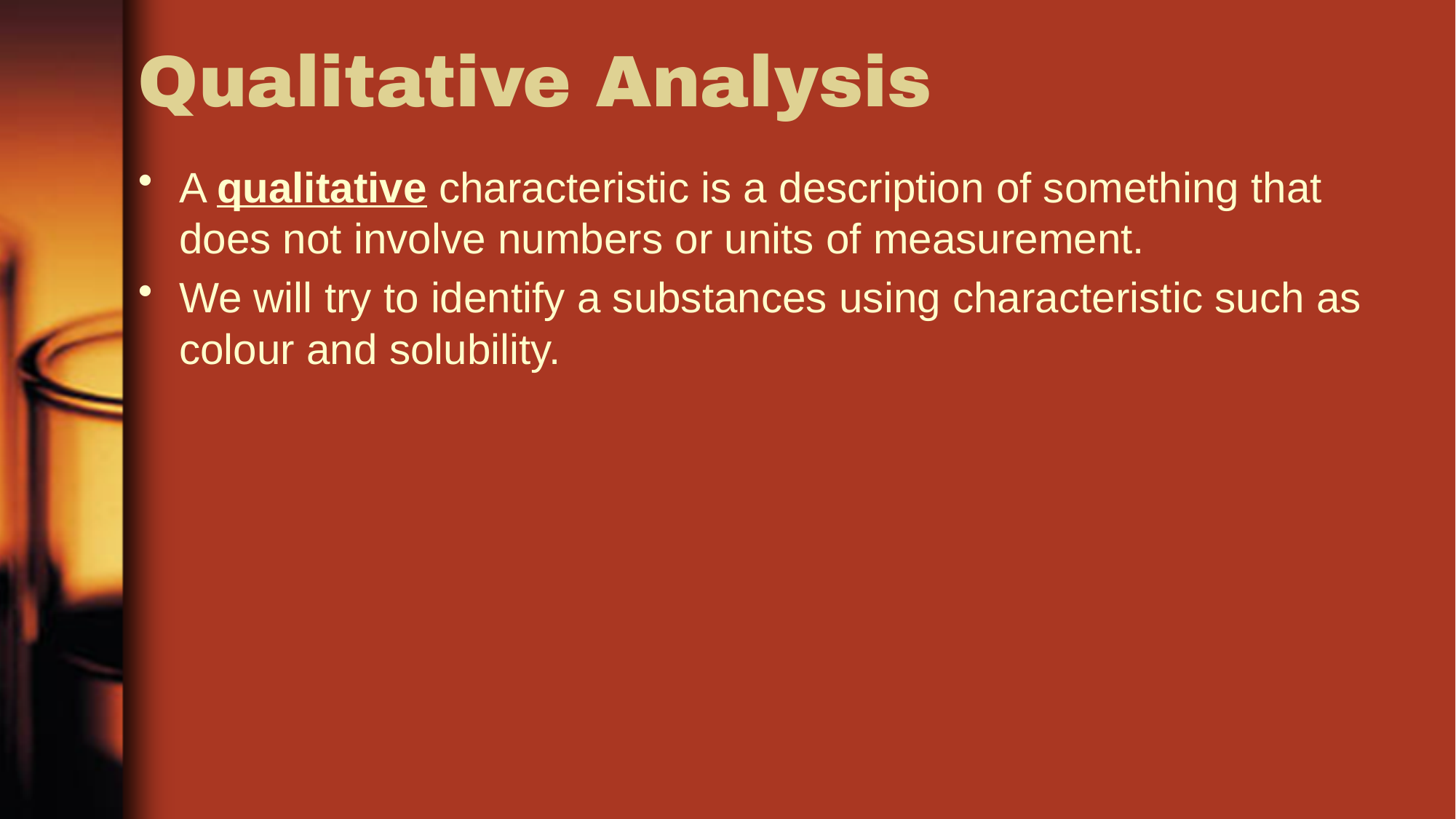

# Qualitative Analysis
A qualitative characteristic is a description of something that does not involve numbers or units of measurement.
We will try to identify a substances using characteristic such as colour and solubility.